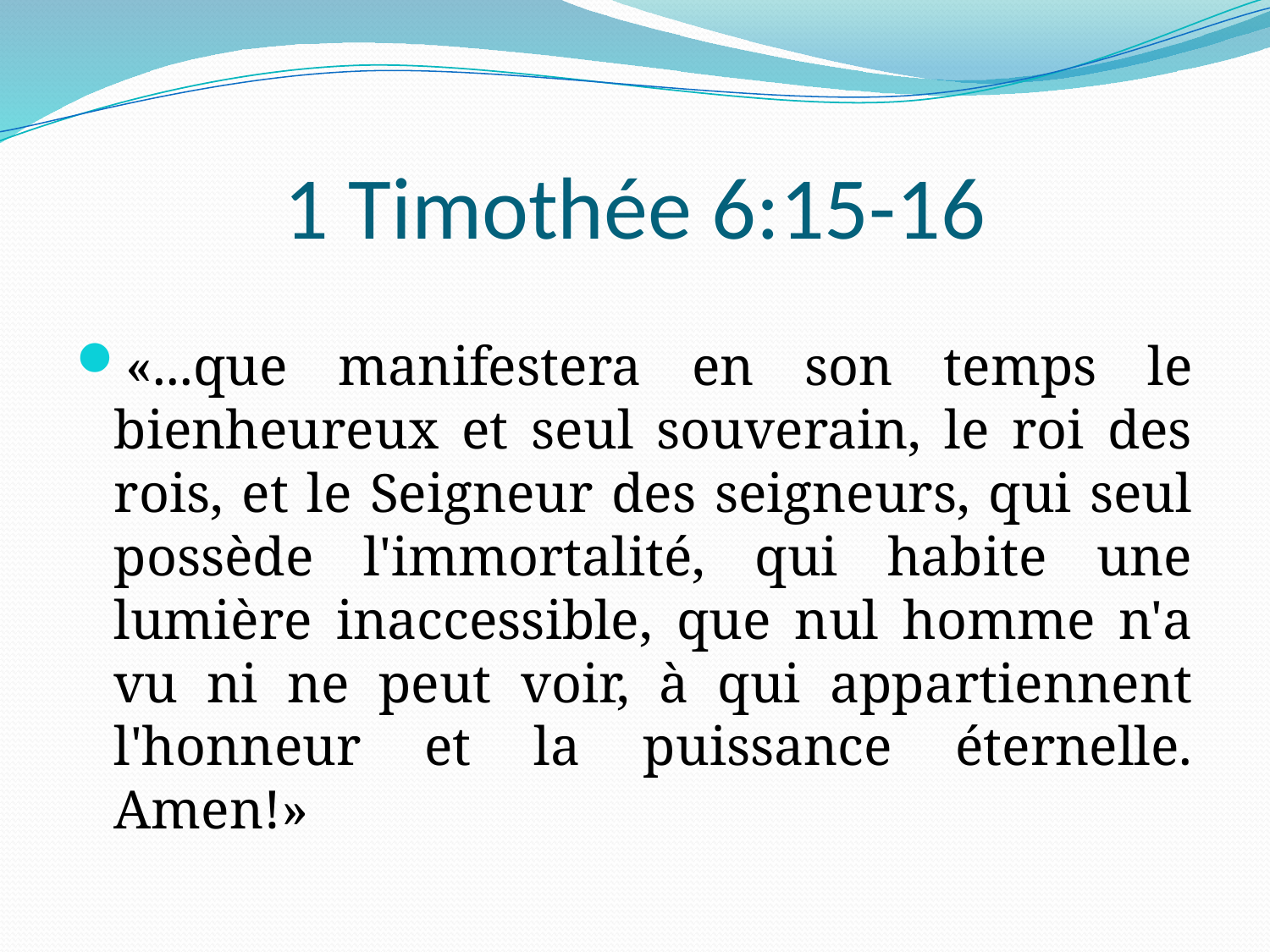

# 1 Timothée 6:15-16
«...que manifestera en son temps le bienheureux et seul souverain, le roi des rois, et le Seigneur des seigneurs, qui seul possède l'immortalité, qui habite une lumière inaccessible, que nul homme n'a vu ni ne peut voir, à qui appartiennent l'honneur et la puissance éternelle. Amen!»